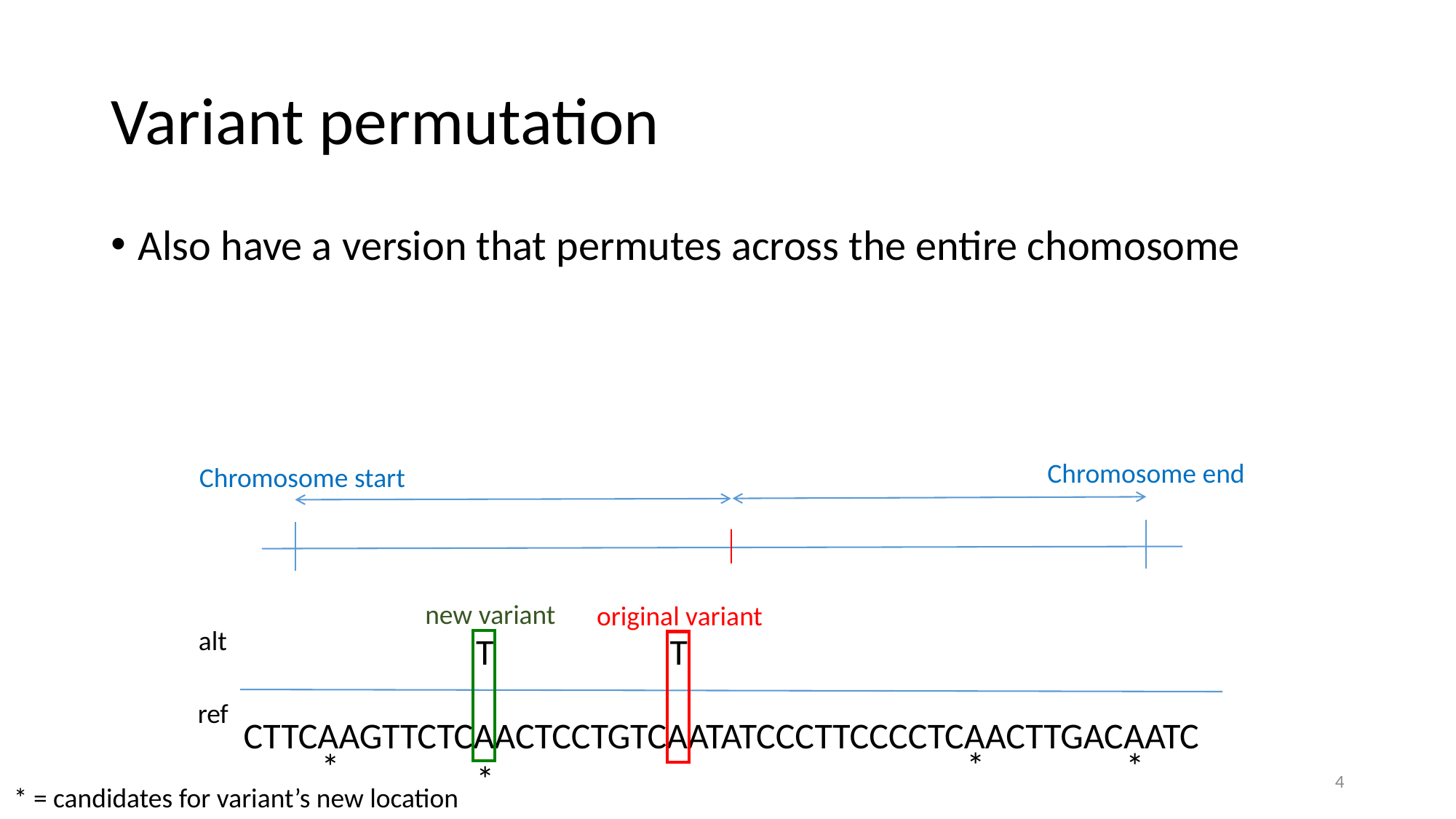

# Variant permutation
Also have a version that permutes across the entire chomosome
Chromosome end
Chromosome start
new variant
original variant
alt
T
T

ref
CTTCAAGTTCTCAACTCCTGTCAATATCCCTTCCCCTCAACTTGACAATC
*
*
*
*
4
* = candidates for variant’s new location